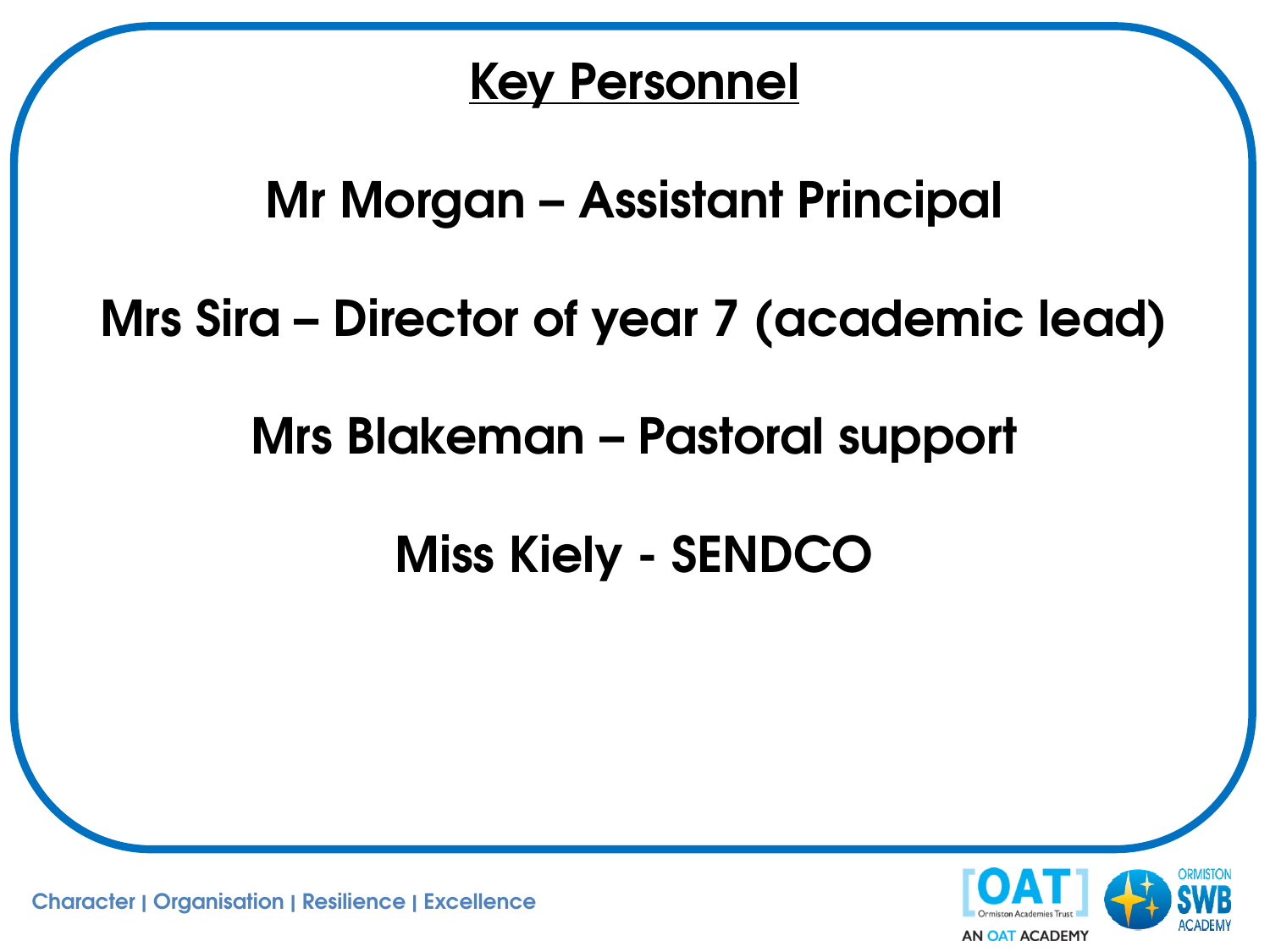

Key Personnel

Mr Morgan – Assistant Principal

Mrs Sira – Director of year 7 (academic lead)

Mrs Blakeman – Pastoral support

Miss Kiely - SENDCO